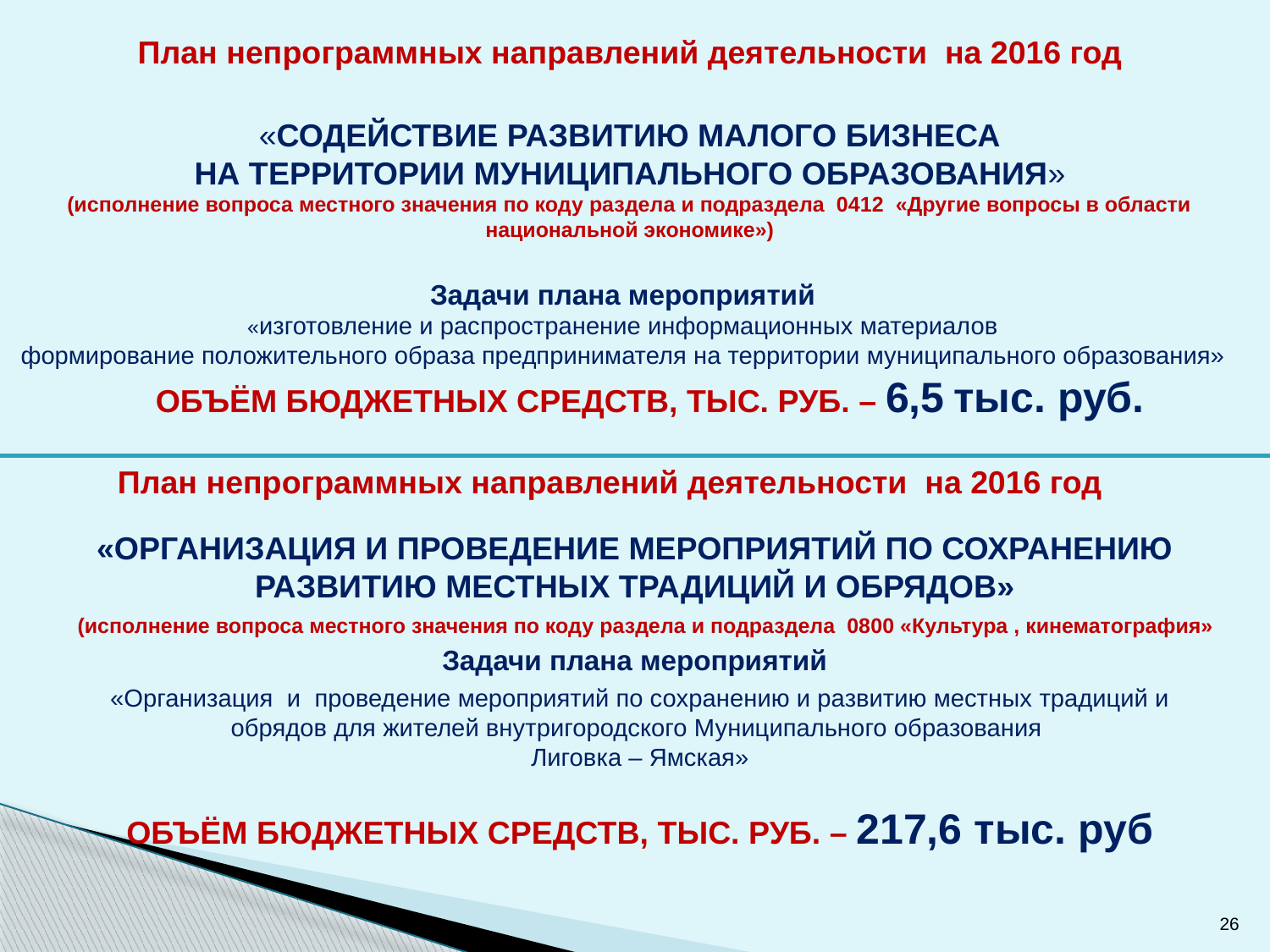

План непрограммных направлений деятельности  на 2016 год

 «СОДЕЙСТВИЕ РАЗВИТИЮ МАЛОГО БИЗНЕСА
НА ТЕРРИТОРИИ МУНИЦИПАЛЬНОГО ОБРАЗОВАНИЯ»
(исполнение вопроса местного значения по коду раздела и подраздела  0412  «Другие вопросы в области национальной экономике»)

Задачи плана мероприятий
«изготовление и распространение информационных материалов
формирование положительного образа предпринимателя на территории муниципального образования»

ОБЪЁМ БЮДЖЕТНЫХ СРЕДСТВ, ТЫС. РУБ. – 6,5 тыс. руб.
План непрограммных направлений деятельности  на 2016 год

«ОРГАНИЗАЦИЯ И ПРОВЕДЕНИЕ МЕРОПРИЯТИЙ ПО СОХРАНЕНИЮ РАЗВИТИЮ МЕСТНЫХ ТРАДИЦИЙ И ОБРЯДОВ»

(исполнение вопроса местного значения по коду раздела и подраздела  0800 «Культура , кинематография»
Задачи плана мероприятий
«Организация  и  проведение мероприятий по сохранению и развитию местных традиций и обрядов для жителей внутригородского Муниципального образования
Лиговка – Ямская»
ОБЪЁМ БЮДЖЕТНЫХ СРЕДСТВ, ТЫС. РУБ. – 217,6 тыс. руб
26